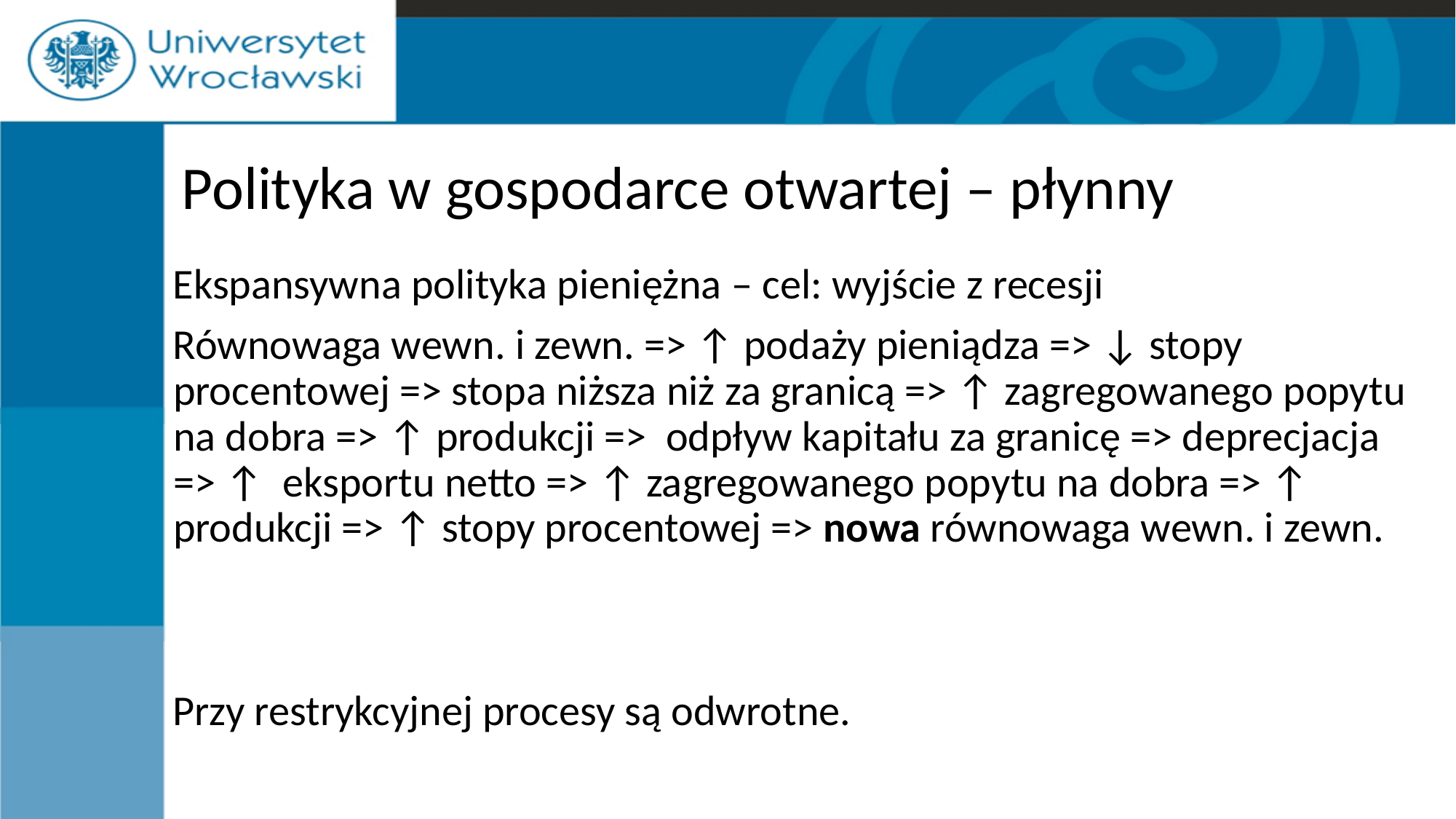

# Polityka w gospodarce otwartej – płynny
Ekspansywna polityka pieniężna – cel: wyjście z recesji
Równowaga wewn. i zewn. => ↑ podaży pieniądza => ↓ stopy procentowej => stopa niższa niż za granicą => ↑ zagregowanego popytu na dobra => ↑ produkcji =>  odpływ kapitału za granicę => deprecjacja => ↑  eksportu netto => ↑ zagregowanego popytu na dobra => ↑ produkcji => ↑ stopy procentowej => nowa równowaga wewn. i zewn.

Przy restrykcyjnej procesy są odwrotne.